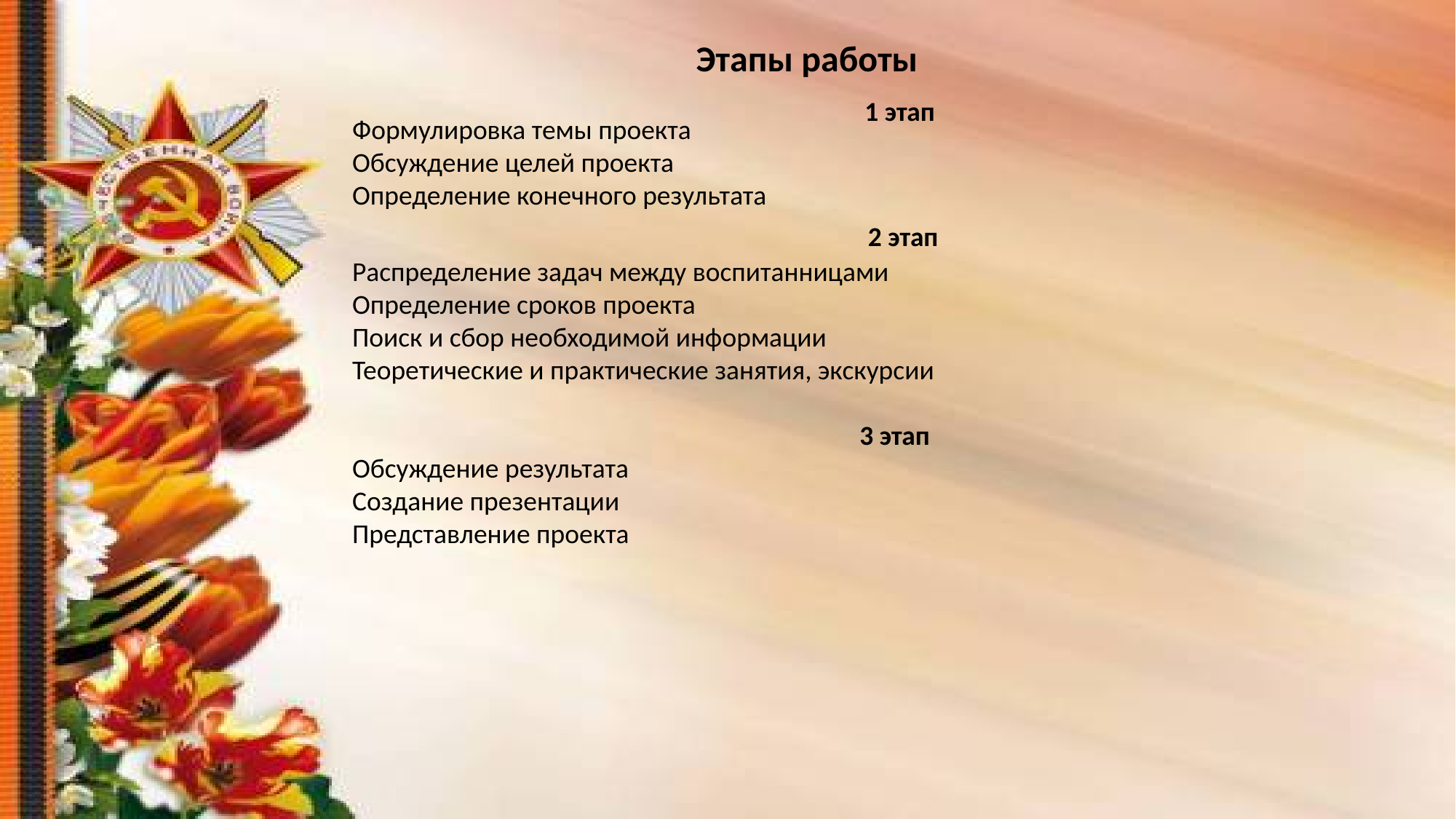

Этапы работы

Формулировка темы проекта
Обсуждение целей проекта
Определение конечного результата
                                                               2 этап
Распределение задач между воспитанницами
Определение сроков проекта
Поиск и сбор необходимой информации
Теоретические и практические занятия, экскурсии

                                                                                  3 этап
Обсуждение результата
Создание презентации
Представление проекта
1 этап